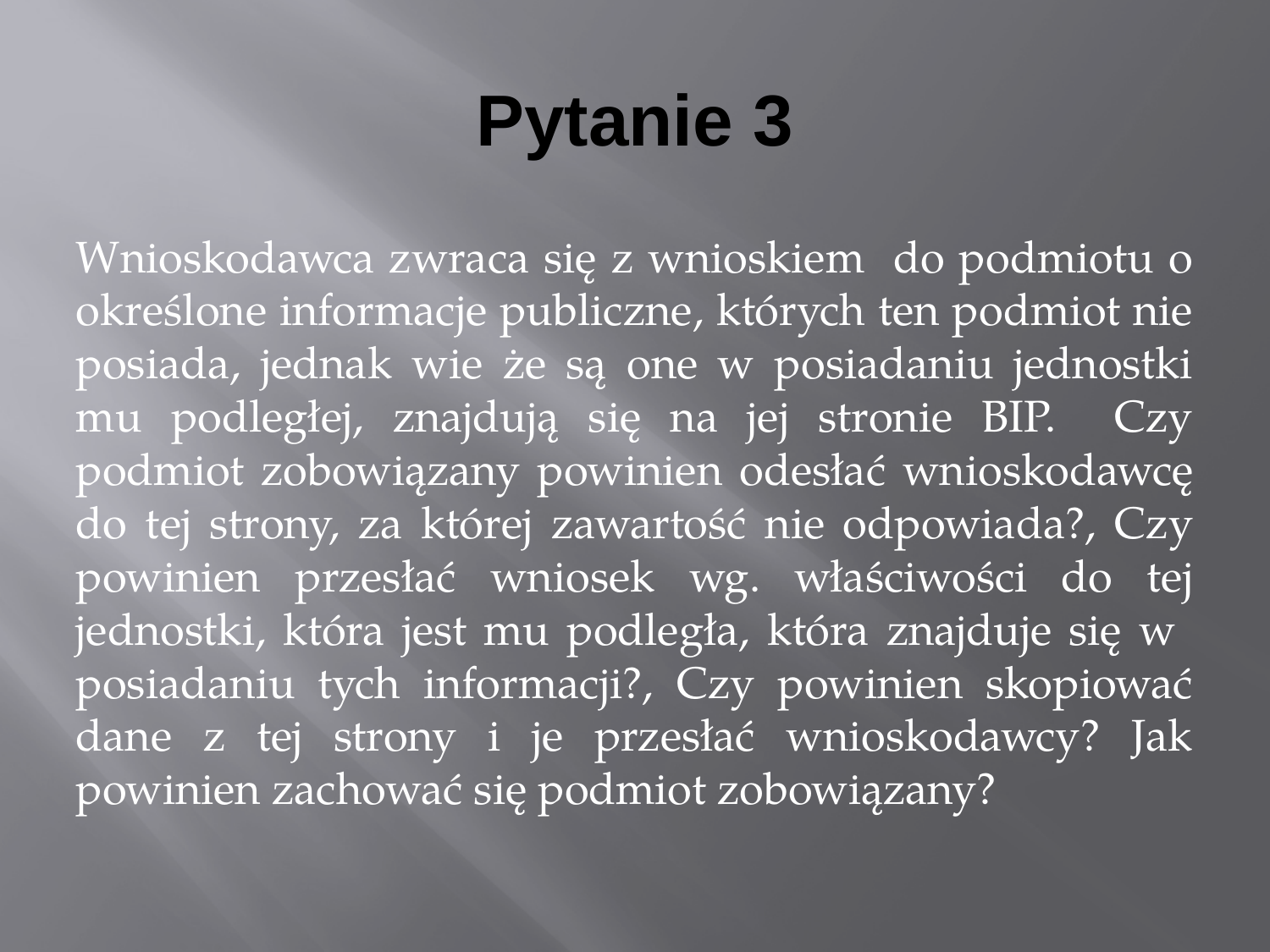

# Pytanie 3
Wnioskodawca zwraca się z wnioskiem  do podmiotu o określone informacje publiczne, których ten podmiot nie posiada, jednak wie że są one w posiadaniu jednostki mu podległej, znajdują się na jej stronie BIP.  Czy podmiot zobowiązany powinien odesłać wnioskodawcę do tej strony, za której zawartość nie odpowiada?, Czy powinien przesłać wniosek wg. właściwości do tej jednostki, która jest mu podległa, która znajduje się w  posiadaniu tych informacji?, Czy powinien skopiować dane z tej strony i je przesłać wnioskodawcy? Jak powinien zachować się podmiot zobowiązany?